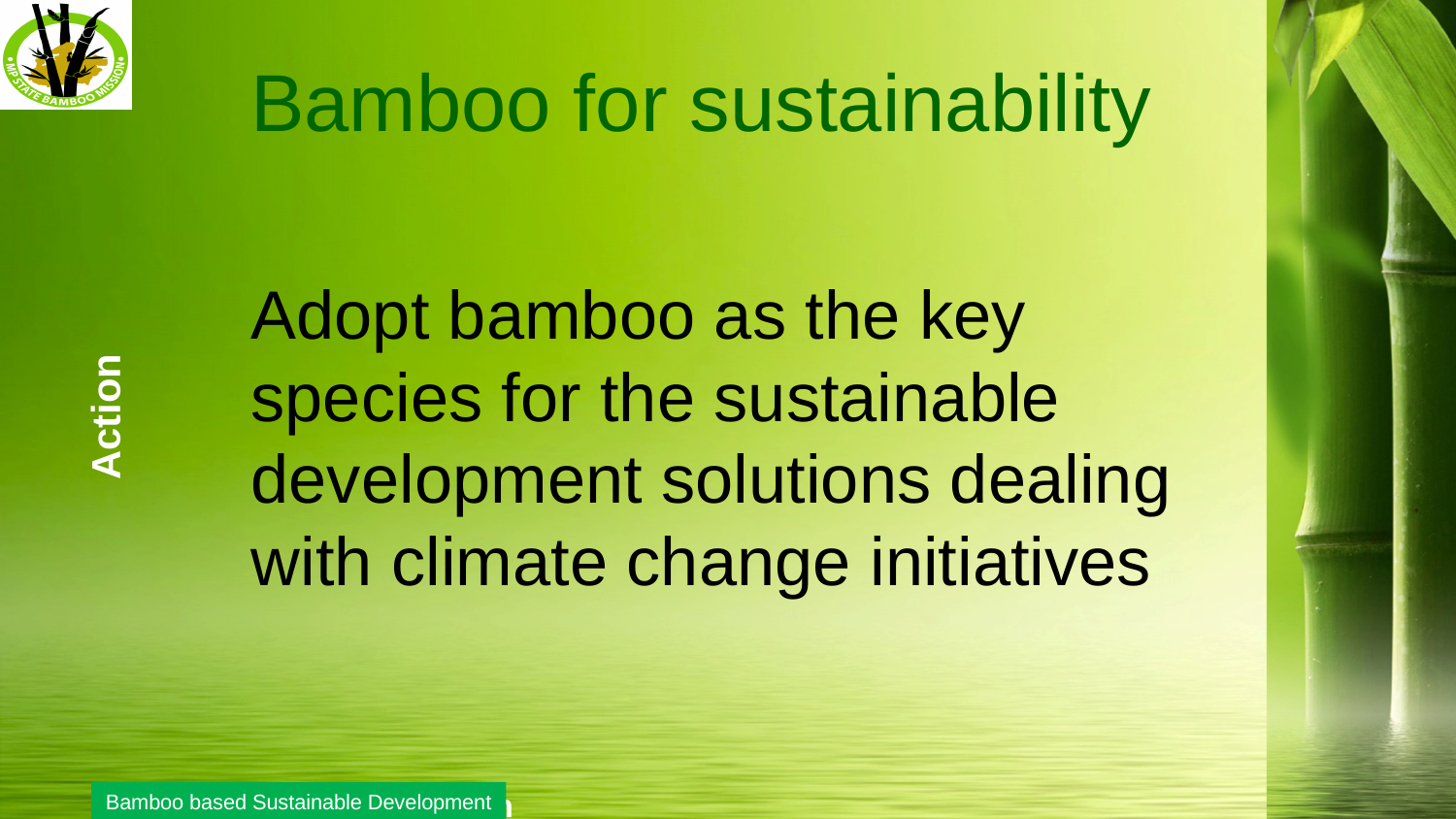

# Bamboo for sustainability
Adopt bamboo as the key species for the sustainable development solutions dealing with climate change initiatives
Action
Bamboo based Sustainable Development